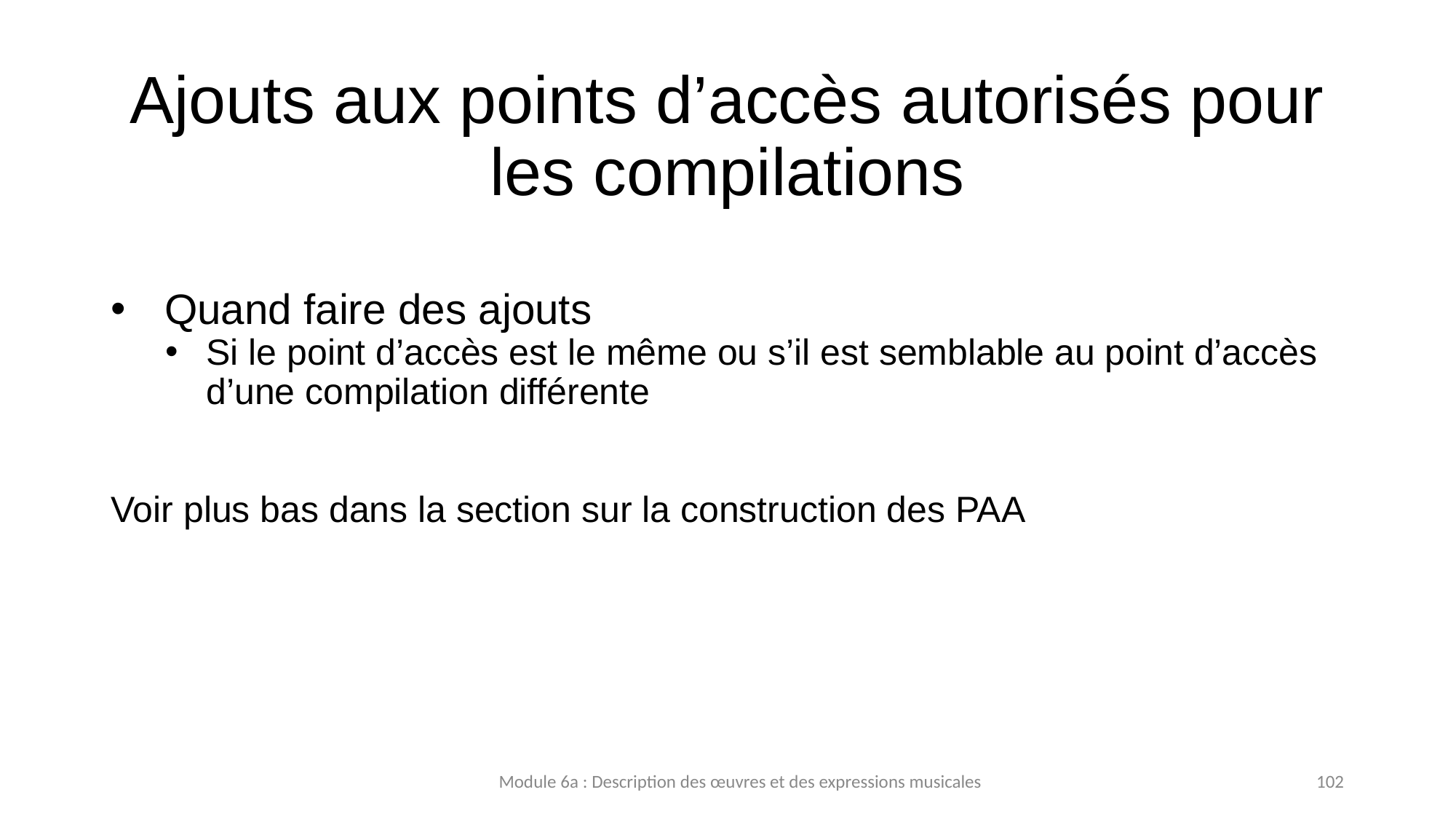

# Ajouts aux points d’accès autorisés pour les compilations

Quand faire des ajouts
Si le point d’accès est le même ou s’il est semblable au point d’accès d’une compilation différente

Voir plus bas dans la section sur la construction des PAA
Module 6a : Description des œuvres et des expressions musicales
102